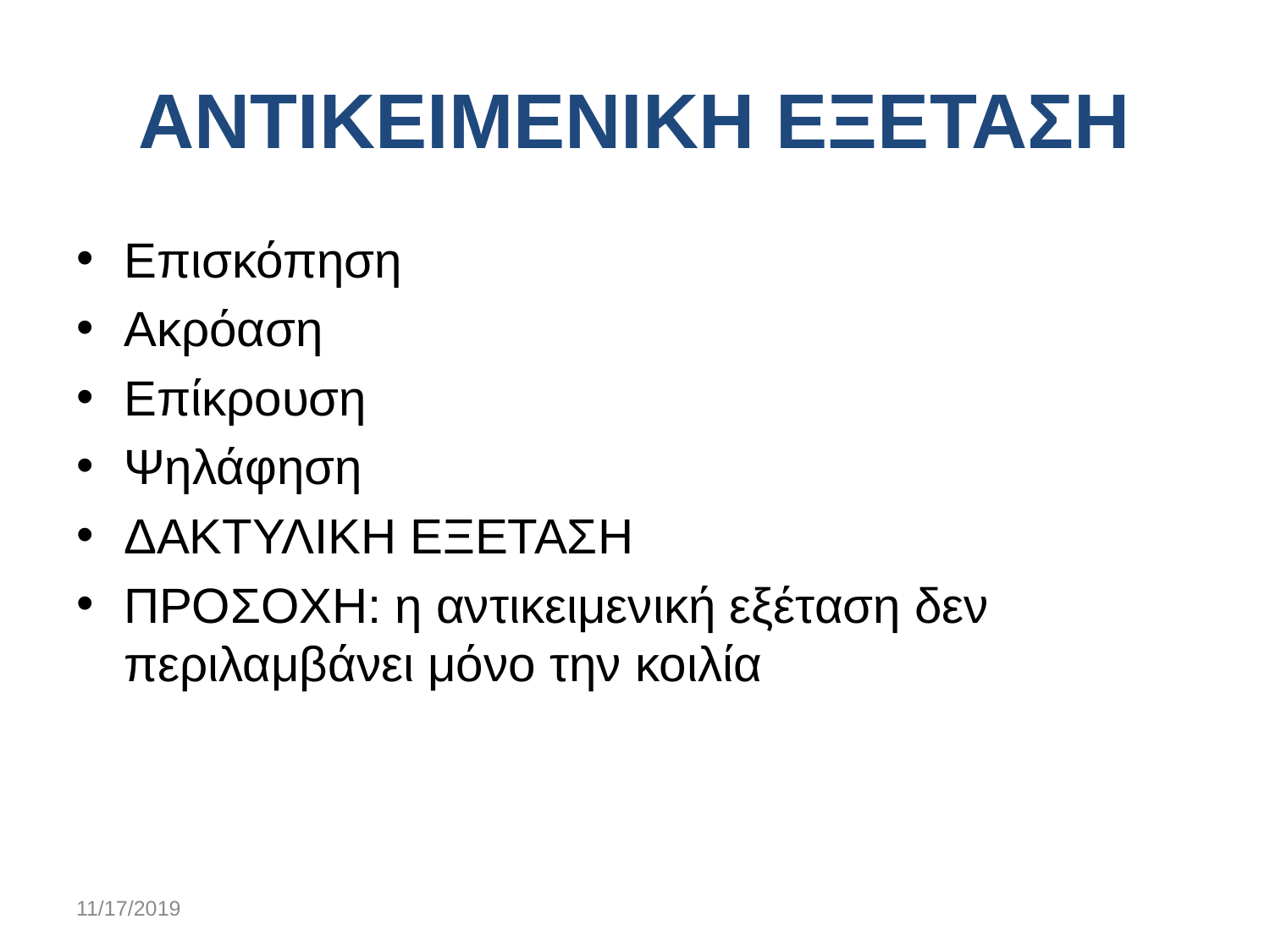

# ΑΝΤΙΚΕΙΜΕΝΙΚΗ ΕΞΕΤΑΣΗ
Επισκόπηση
Ακρόαση
Επίκρουση
Ψηλάφηση
ΔΑΚΤΥΛΙΚΗ ΕΞΕΤΑΣΗ
ΠΡΟΣΟΧΗ: η αντικειμενική εξέταση δεν περιλαμβάνει μόνο την κοιλία
11/17/2019